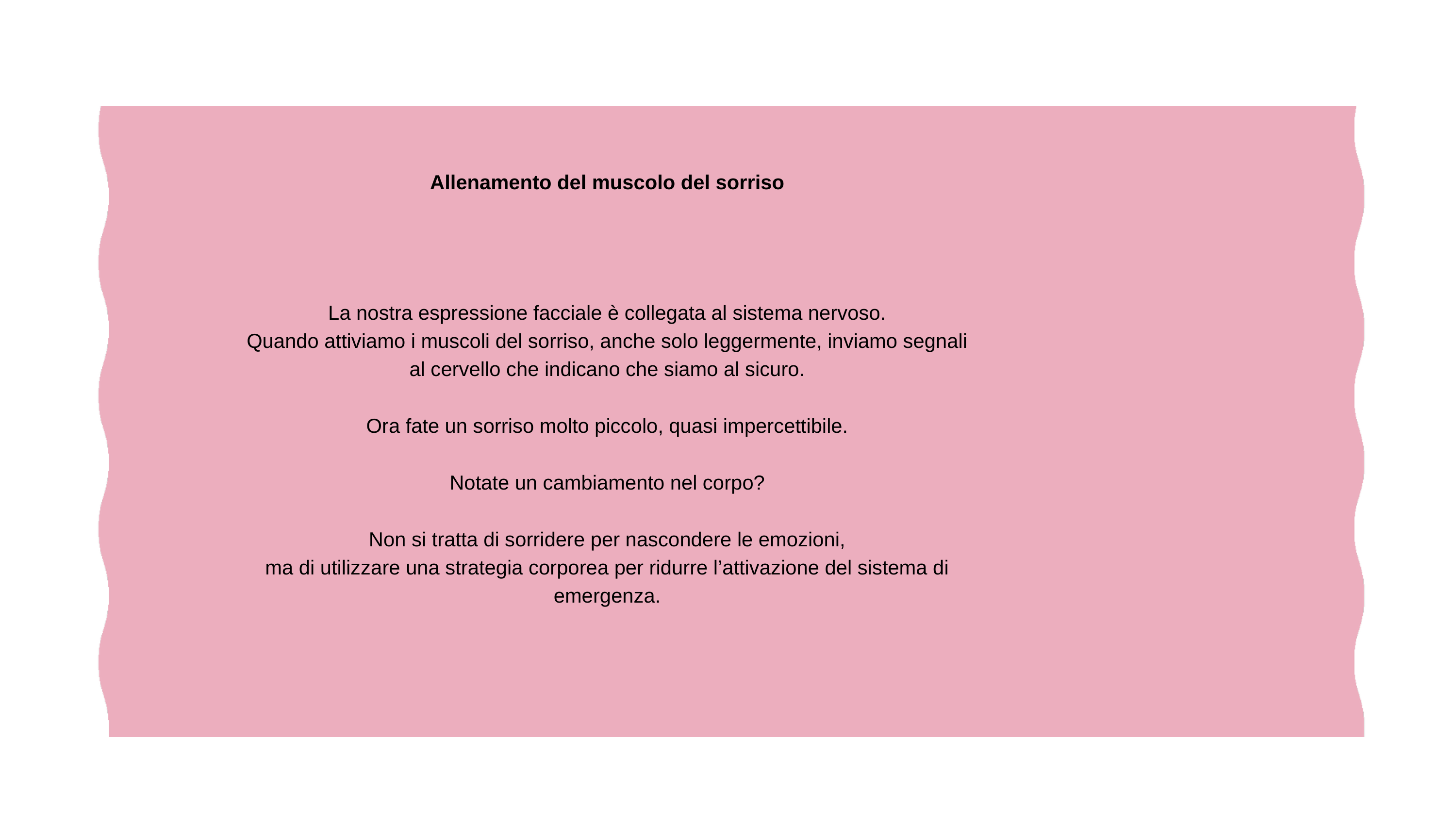

Allenamento del muscolo del sorriso
La nostra espressione facciale è collegata al sistema nervoso.
Quando attiviamo i muscoli del sorriso, anche solo leggermente, inviamo segnali al cervello che indicano che siamo al sicuro.

Ora fate un sorriso molto piccolo, quasi impercettibile.

Notate un cambiamento nel corpo?

Non si tratta di sorridere per nascondere le emozioni,
ma di utilizzare una strategia corporea per ridurre l’attivazione del sistema di emergenza.